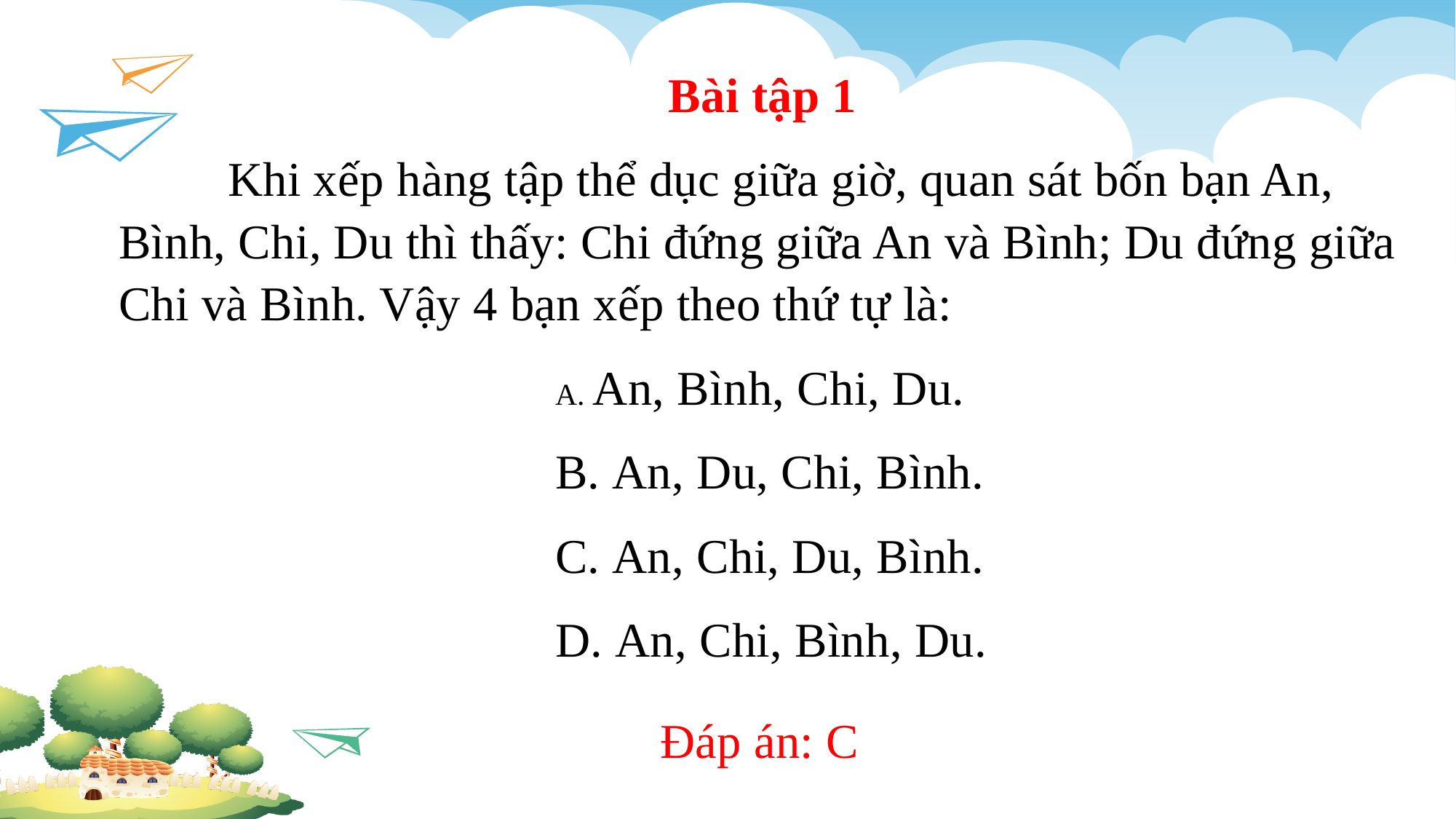

Bài tập 1
	Khi xếp hàng tập thể dục giữa giờ, quan sát bốn bạn An, Bình, Chi, Du thì thấy: Chi đứng giữa An và Bình; Du đứng giữa Chi và Bình. Vậy 4 bạn xếp theo thứ tự là:
 An, Bình, Chi, Du.
 An, Du, Chi, Bình.
 An, Chi, Du, Bình.
 An, Chi, Bình, Du.

Đáp án: C